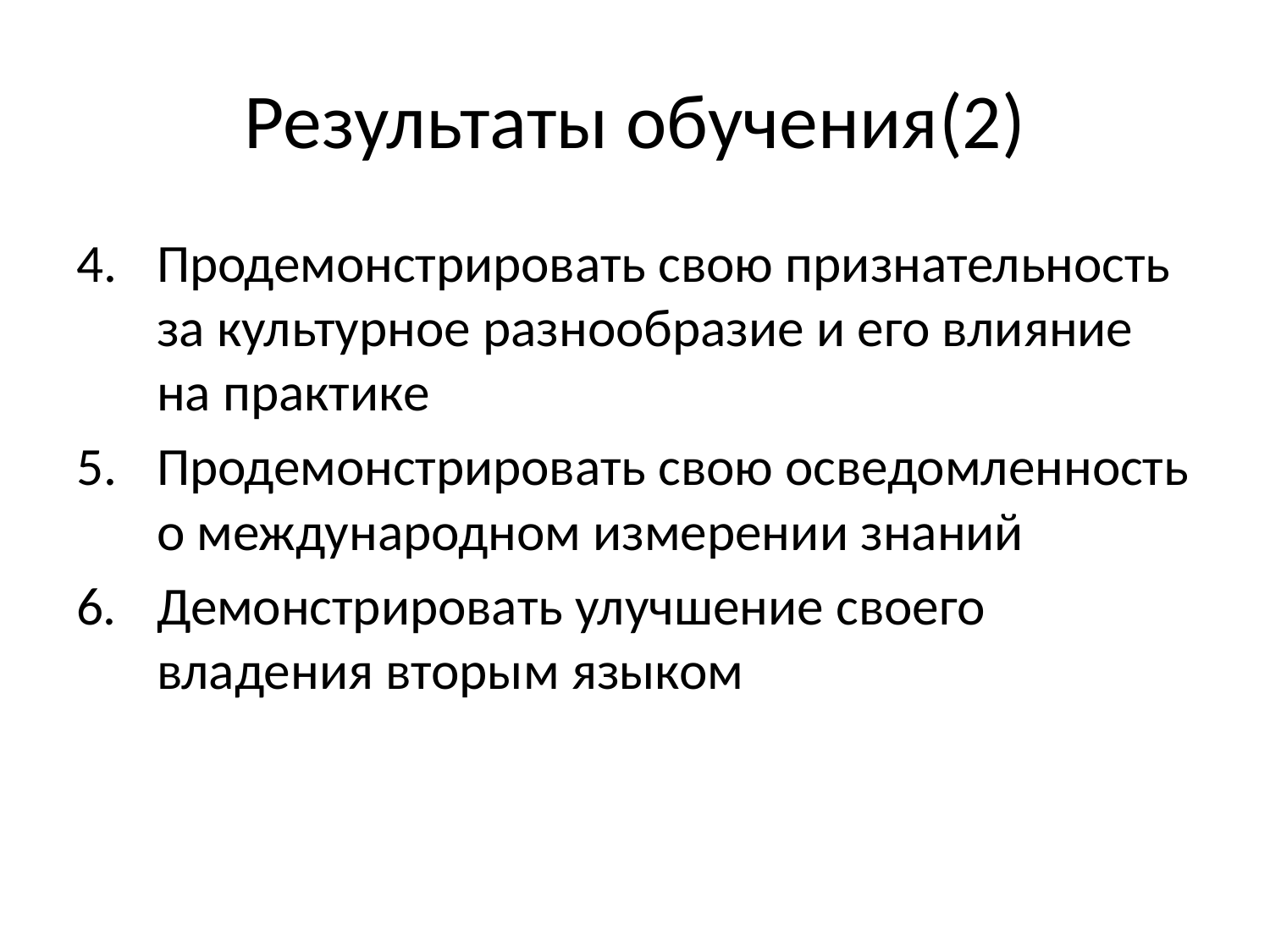

# Результаты обучения(2)
Продемонстрировать свою признательность за культурное разнообразие и его влияние на практике
Продемонстрировать свою осведомленность о международном измерении знаний
6.	Демонстрировать улучшение своего владения вторым языком